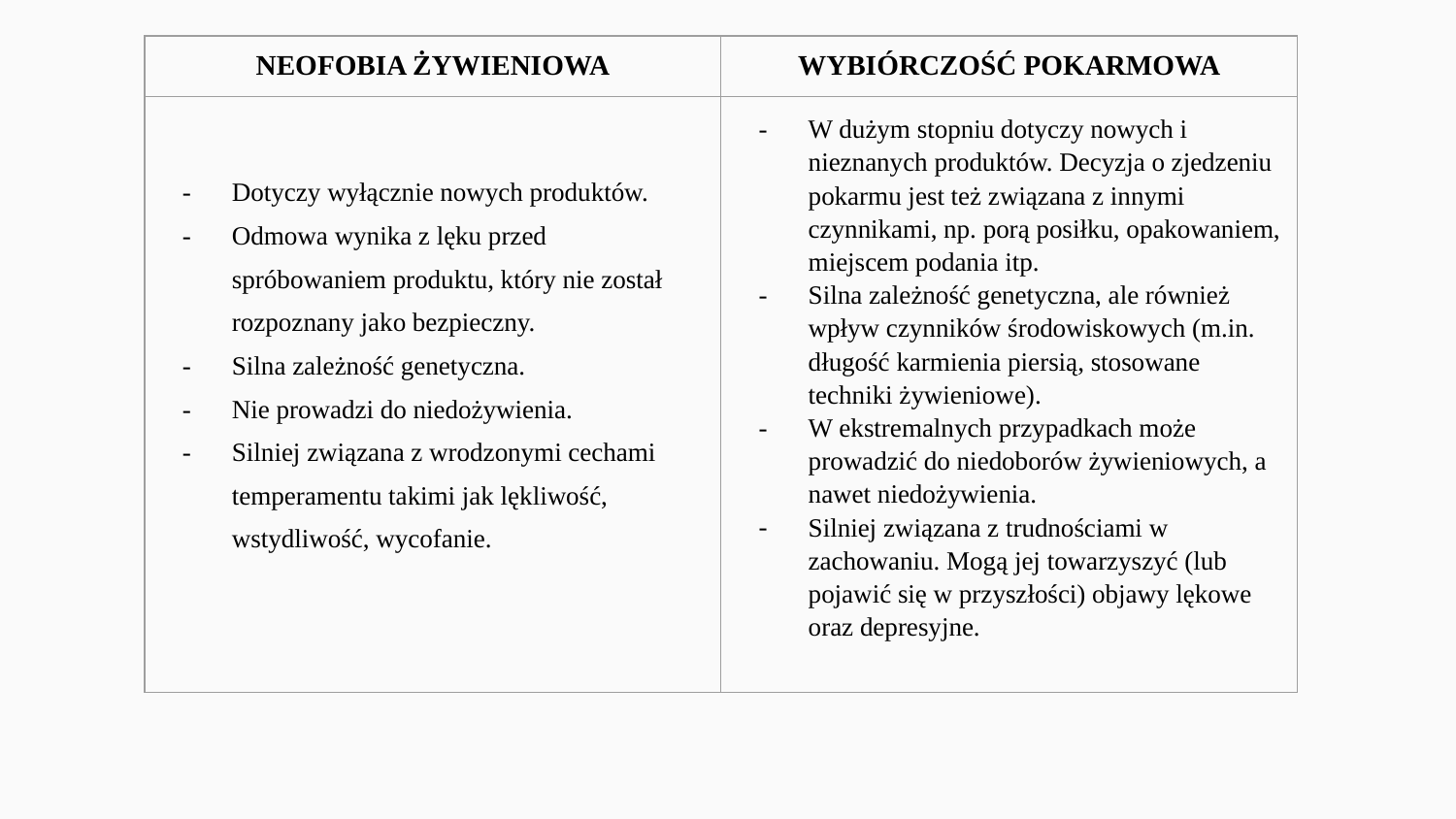

| NEOFOBIA ŻYWIENIOWA | WYBIÓRCZOŚĆ POKARMOWA |
| --- | --- |
| Dotyczy wyłącznie nowych produktów. Odmowa wynika z lęku przed spróbowaniem produktu, który nie został rozpoznany jako bezpieczny. Silna zależność genetyczna. Nie prowadzi do niedożywienia. Silniej związana z wrodzonymi cechami temperamentu takimi jak lękliwość, wstydliwość, wycofanie. | W dużym stopniu dotyczy nowych i nieznanych produktów. Decyzja o zjedzeniu pokarmu jest też związana z innymi czynnikami, np. porą posiłku, opakowaniem, miejscem podania itp. Silna zależność genetyczna, ale również wpływ czynników środowiskowych (m.in. długość karmienia piersią, stosowane techniki żywieniowe). W ekstremalnych przypadkach może prowadzić do niedoborów żywieniowych, a nawet niedożywienia. Silniej związana z trudnościami w zachowaniu. Mogą jej towarzyszyć (lub pojawić się w przyszłości) objawy lękowe oraz depresyjne. |

#